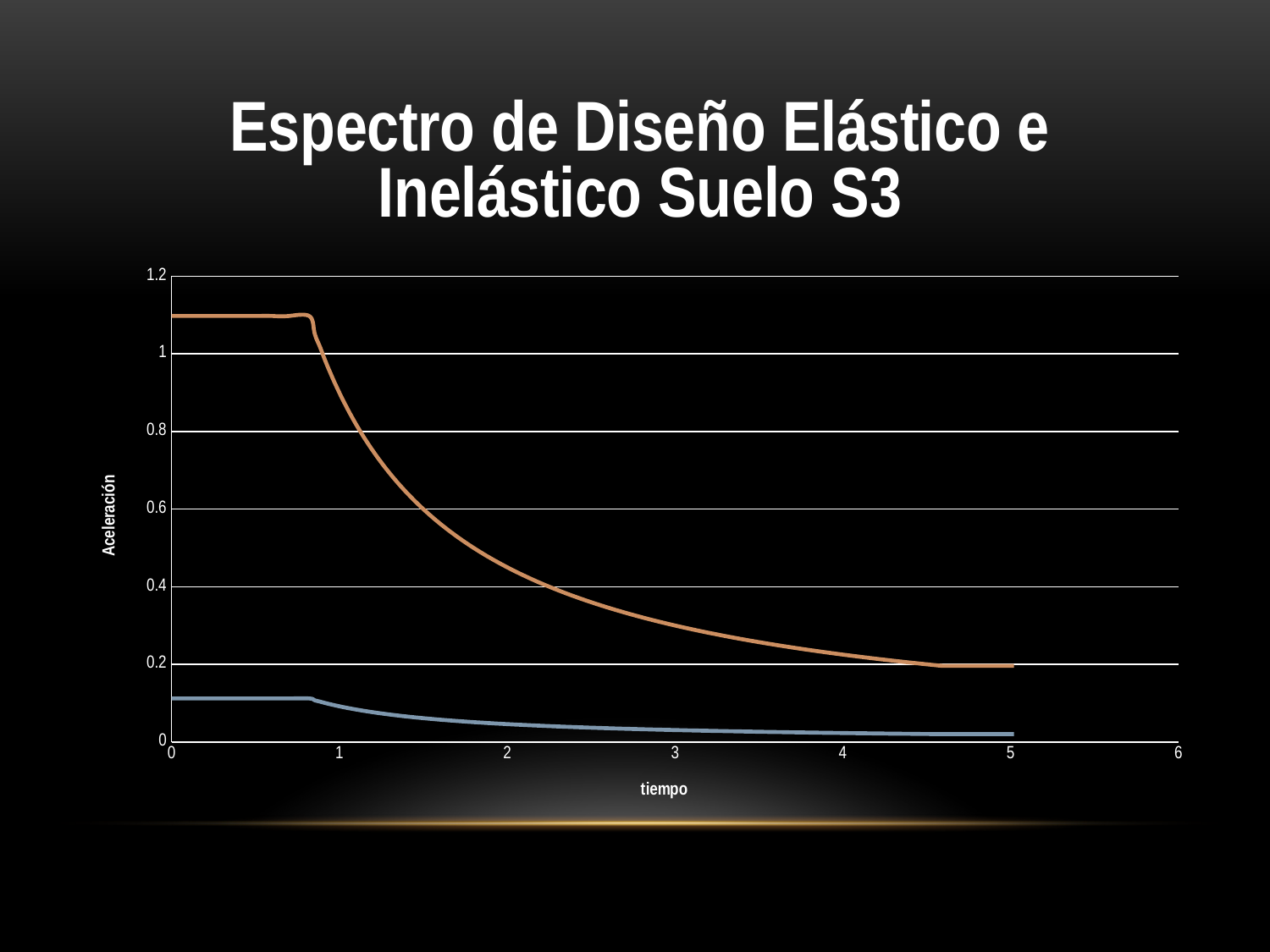

### Chart: Espectro de Diseño Elástico e Inelástico Suelo S3

| Category |  |  |
|---|---|---|